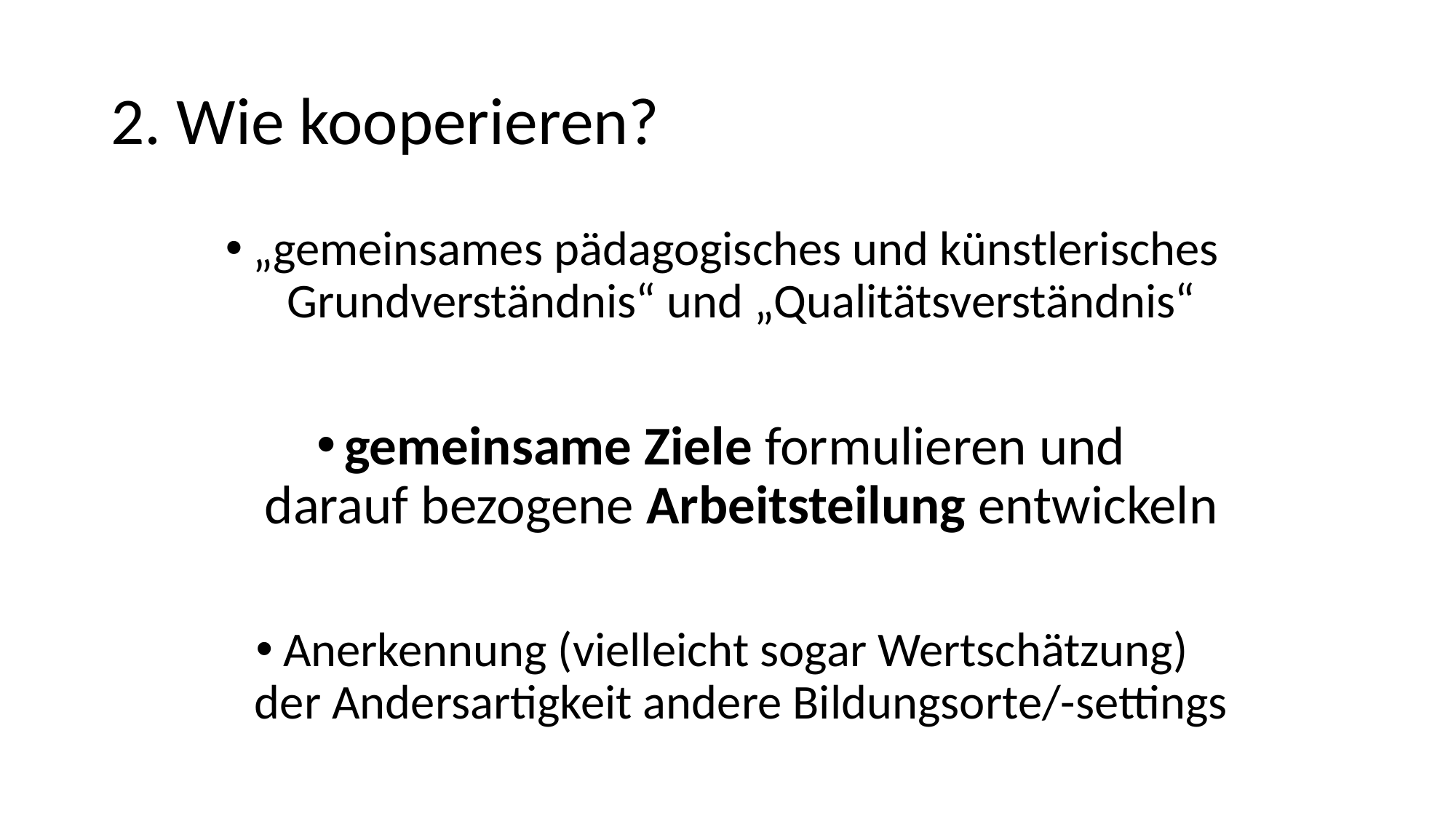

# 2. Wie kooperieren?
„gemeinsames pädagogisches und künstlerisches
Grundverständnis“ und „Qualitätsverständnis“

gemeinsame Ziele formulieren und
darauf bezogene Arbeitsteilung entwickeln

Anerkennung (vielleicht sogar Wertschätzung)
der Andersartigkeit andere Bildungsorte/-settings